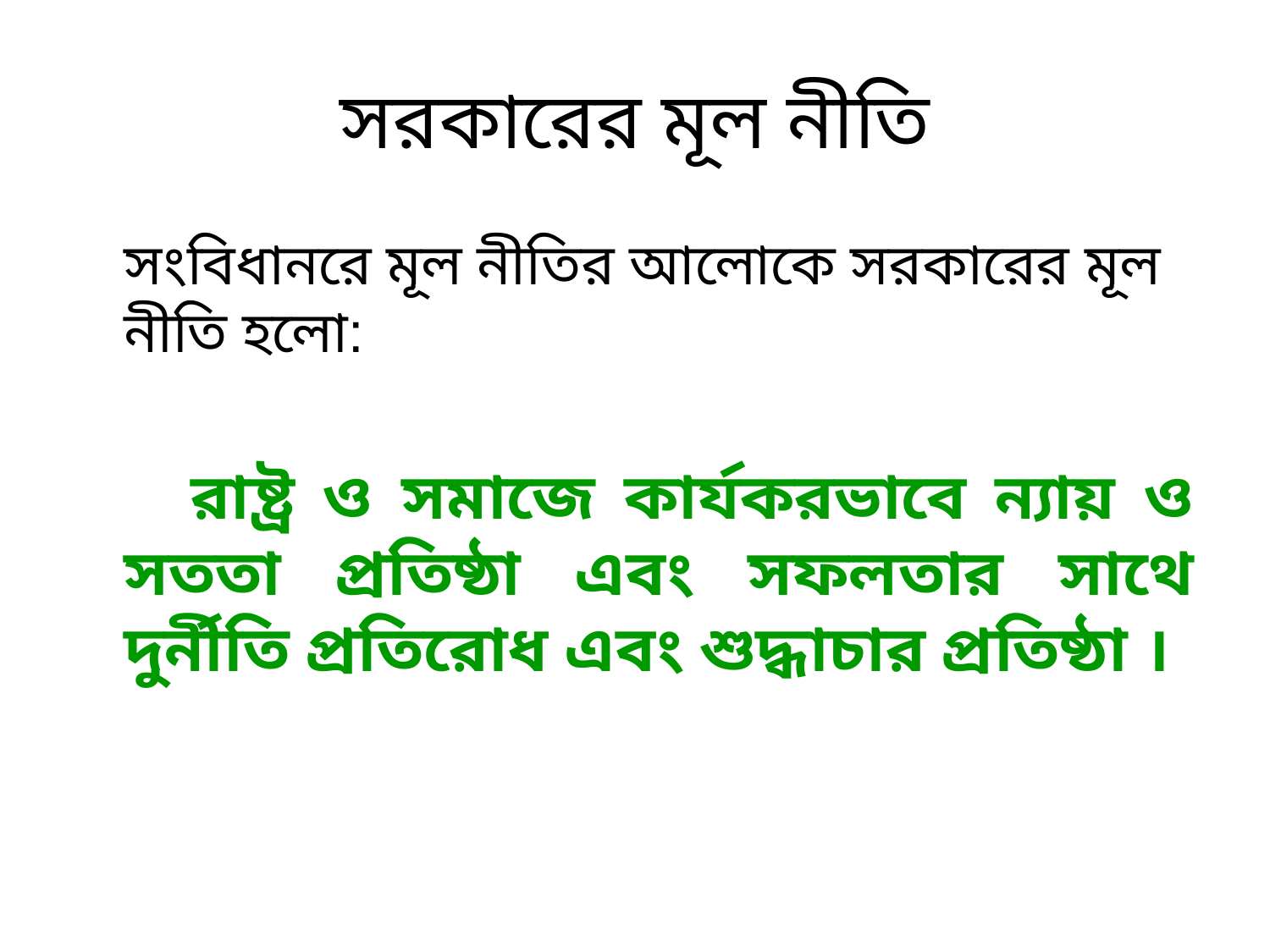

# সরকারের মূল নীতি
	সংবিধানরে মূল নীতির আলোকে সরকারের মূল নীতি হলো:

    রাষ্ট্র ও সমাজে কার্যকরভাবে ন্যায় ও সততা প্রতিষ্ঠা এবং সফলতার সাথে দুর্নীতি প্রতিরোধ এবং শুদ্ধাচার প্রতিষ্ঠা ।